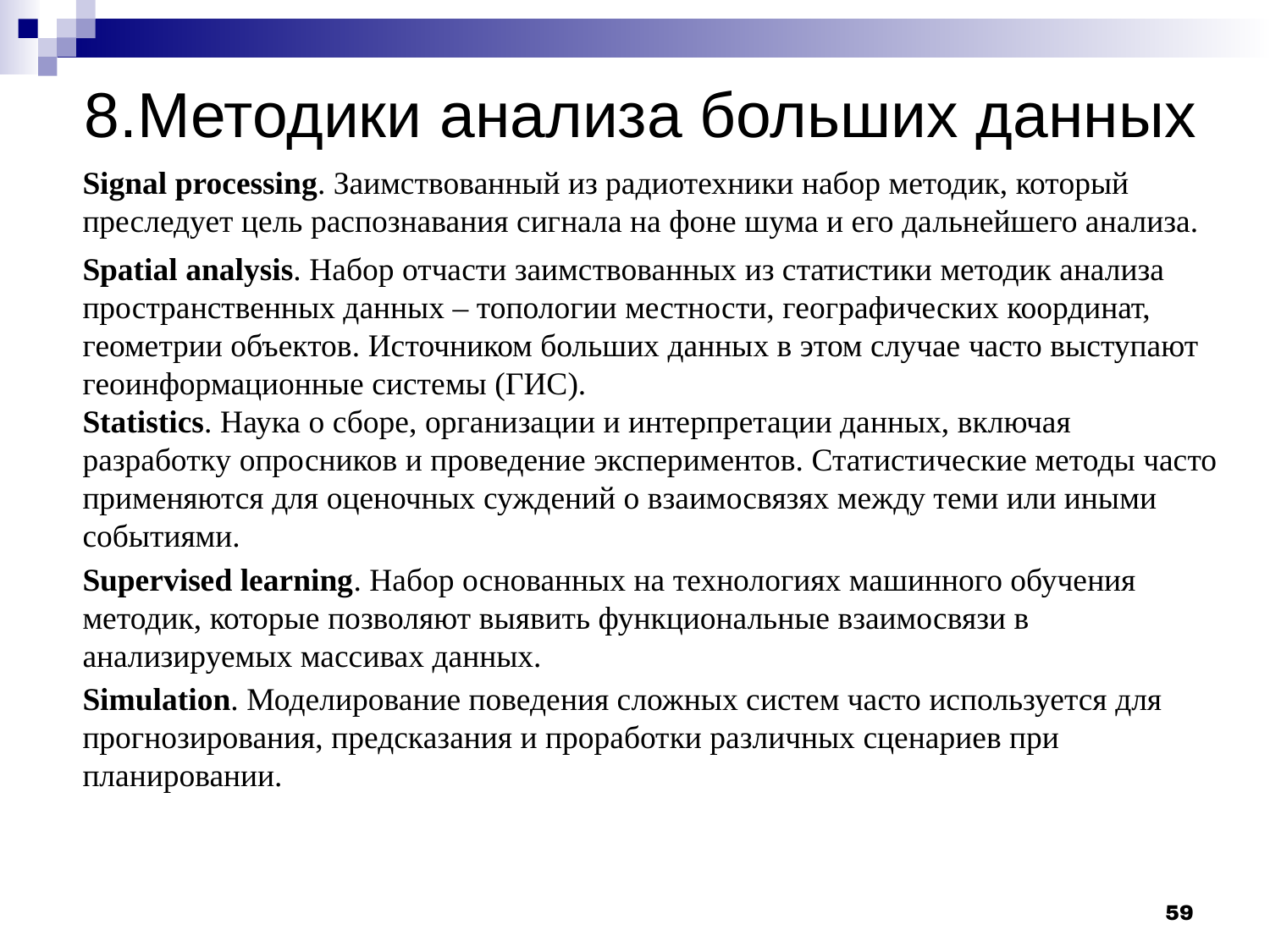

# 8.Методики анализа больших данных
Signal processing. Заимствованный из радиотехники набор методик, который преследует цель распознавания сигнала на фоне шума и его дальнейшего анализа.
Spatial analysis. Набор отчасти заимствованных из статистики методик анализа пространственных данных – топологии местности, географических координат, геометрии объектов. Источником больших данных в этом случае часто выступают геоинформационные системы (ГИС).
Statistics. Наука о сборе, организации и интерпретации данных, включая разработку опросников и проведение экспериментов. Статистические методы часто применяются для оценочных суждений о взаимосвязях между теми или иными событиями.
Supervised learning. Набор основанных на технологиях машинного обучения методик, которые позволяют выявить функциональные взаимосвязи в анализируемых массивах данных.
Simulation. Моделирование поведения сложных систем часто используется для прогнозирования, предсказания и проработки различных сценариев при планировании.

59